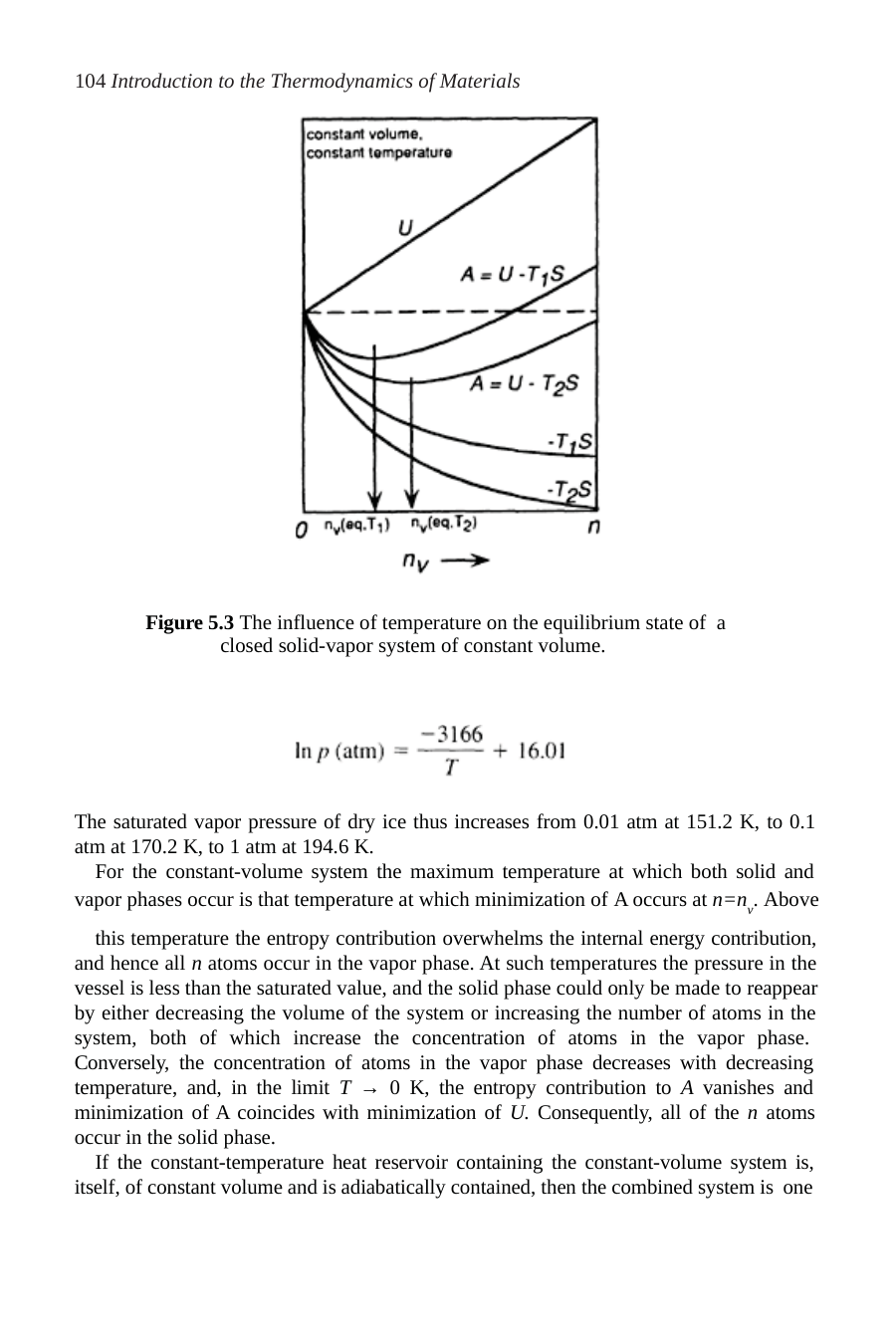

104 Introduction to the Thermodynamics of Materials

Figure 5.3 The influence of temperature on the equilibrium state of  a closed solid-vapor system of constant volume.

The saturated vapor pressure of dry ice thus increases from 0.01 atm at 151.2 K, to 0.1  atm at 170.2 K, to 1 atm at 194.6 K.
For the constant-volume system the maximum temperature at which both solid and  vapor phases occur is that temperature at which minimization of A occurs at n=nv. Above
this temperature the entropy contribution overwhelms the internal energy contribution,  and hence all n atoms occur in the vapor phase. At such temperatures the pressure in the  vessel is less than the saturated value, and the solid phase could only be made to reappear  by either decreasing the volume of the system or increasing the number of atoms in the  system, both of which increase the concentration of atoms in the vapor phase.  Conversely, the concentration of atoms in the vapor phase decreases with decreasing  temperature, and, in the limit T → 0 K, the entropy contribution to A vanishes and  minimization of A coincides with minimization of U. Consequently, all of the n atoms  occur in the solid phase.
If the constant-temperature heat reservoir containing the constant-volume system is,  itself, of constant volume and is adiabatically contained, then the combined system is one